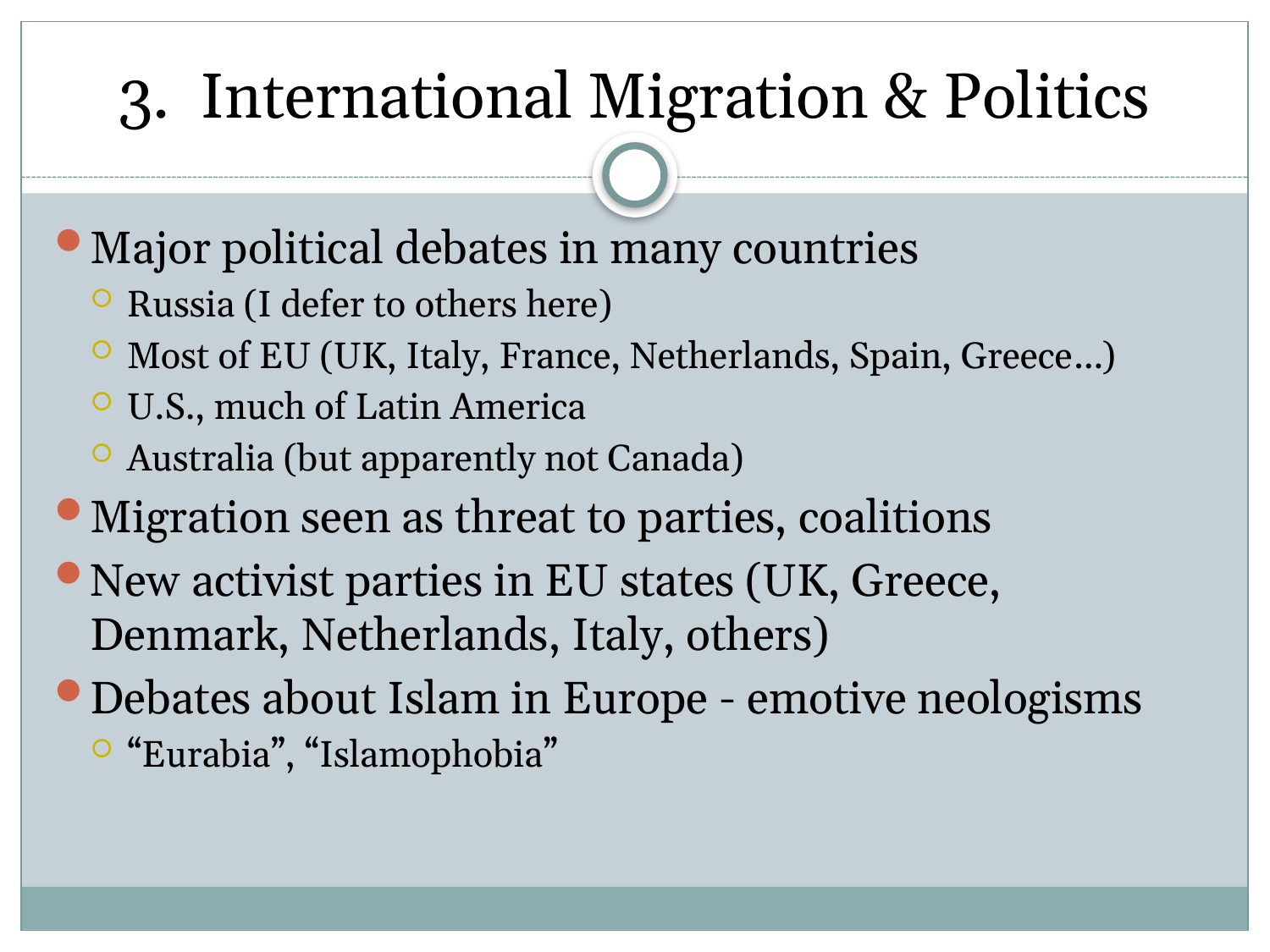

# 3.  International Migration & Politics
Major political debates in many countries
Russia (I defer to others here)
Most of EU (UK, Italy, France, Netherlands, Spain, Greece…)
U.S., much of Latin America
Australia (but apparently not Canada)
Migration seen as threat to parties, coalitions
New activist parties in EU states (UK, Greece, Denmark, Netherlands, Italy, others)
Debates about Islam in Europe - emotive neologisms
“Eurabia”, “Islamophobia”